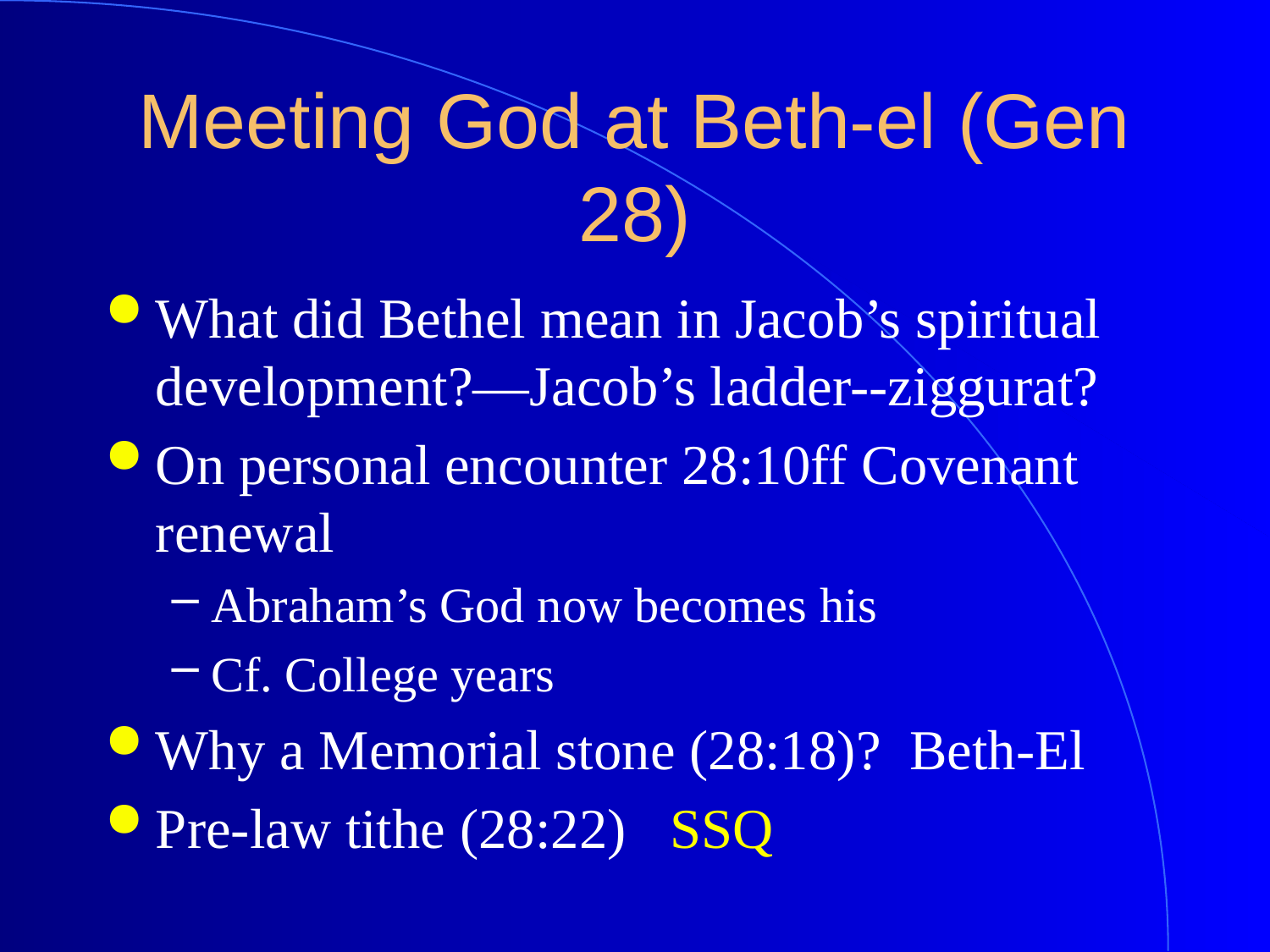

# Meeting God at Beth-el (Gen 28)
What did Bethel mean in Jacob’s spiritual development?—Jacob’s ladder--ziggurat?
On personal encounter 28:10ff Covenant renewal
Abraham’s God now becomes his
Cf. College years
Why a Memorial stone (28:18)?  Beth-El
Pre-law tithe (28:22)   SSQ